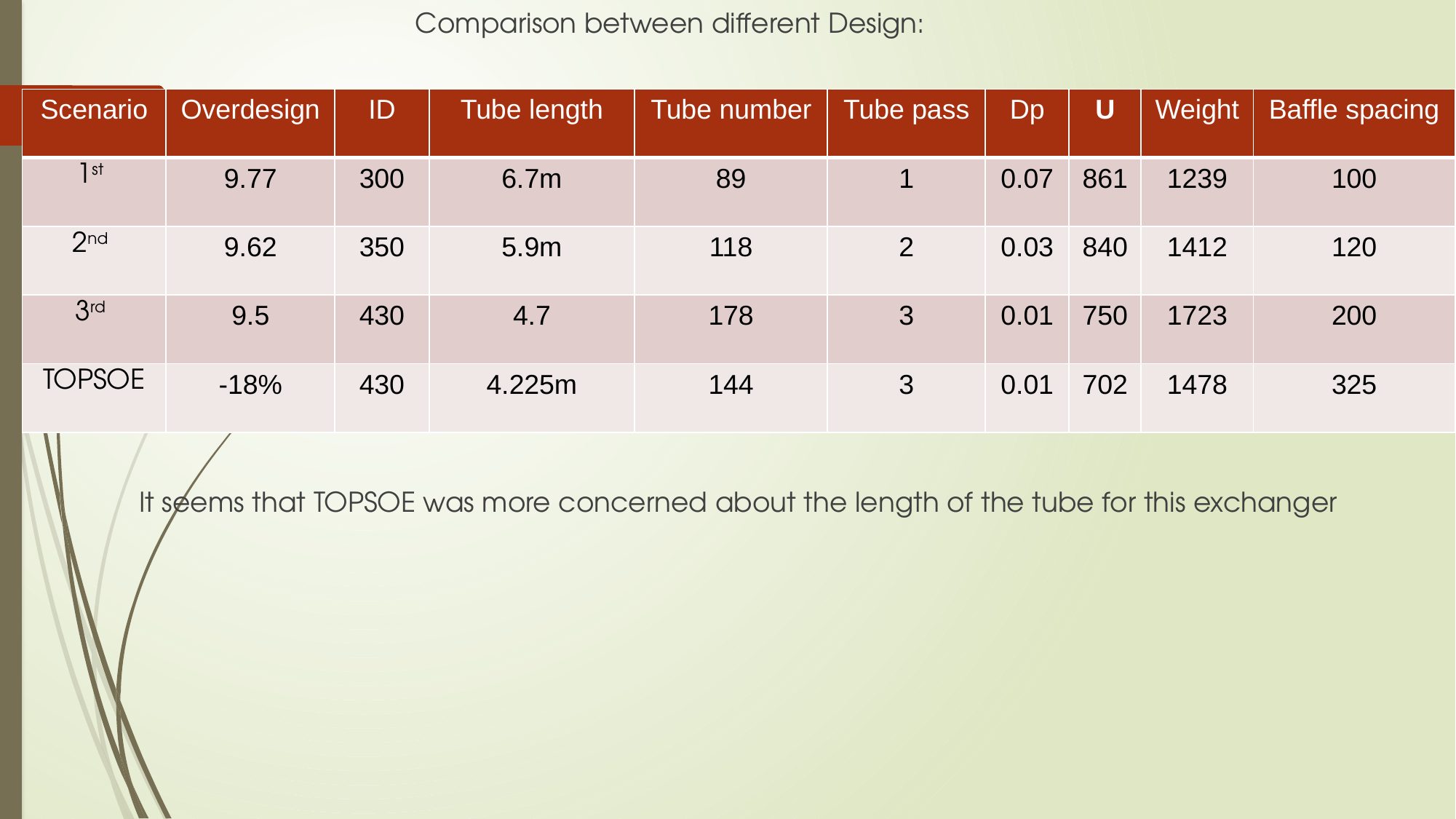

Comparison between different Design:

It seems that TOPSOE was more concerned about the length of the tube for this exchanger

| Scenario | Overdesign | ID | Tube length | Tube number | Tube pass | Dp | U | Weight | Baffle spacing |
| --- | --- | --- | --- | --- | --- | --- | --- | --- | --- |
| 1st | 9.77 | 300 | 6.7m | 89 | 1 | 0.07 | 861 | 1239 | 100 |
| 2nd | 9.62 | 350 | 5.9m | 118 | 2 | 0.03 | 840 | 1412 | 120 |
| 3rd | 9.5 | 430 | 4.7 | 178 | 3 | 0.01 | 750 | 1723 | 200 |
| TOPSOE | -18% | 430 | 4.225m | 144 | 3 | 0.01 | 702 | 1478 | 325 |